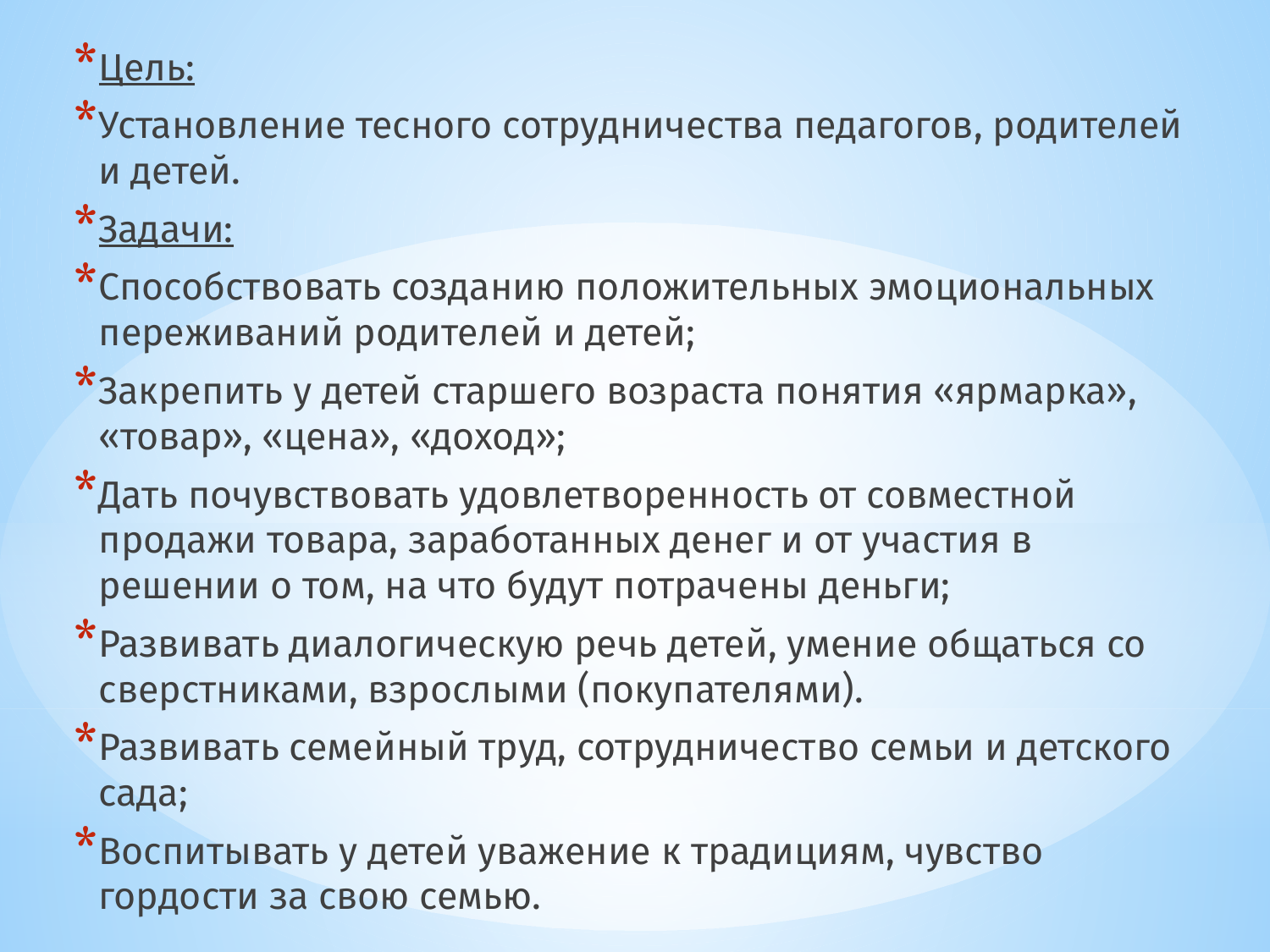

#
Цель:
Установление тесного сотрудничества педагогов, родителей и детей.
Задачи:
Способствовать созданию положительных эмоциональных переживаний родителей и детей;
Закрепить у детей старшего возраста понятия «ярмарка», «товар», «цена», «доход»;
Дать почувствовать удовлетворенность от совместной продажи товара, заработанных денег и от участия в решении о том, на что будут потрачены деньги;
Развивать диалогическую речь детей, умение общаться со сверстниками, взрослыми (покупателями).
Развивать семейный труд, сотрудничество семьи и детского сада;
Воспитывать у детей уважение к традициям, чувство гордости за свою семью.